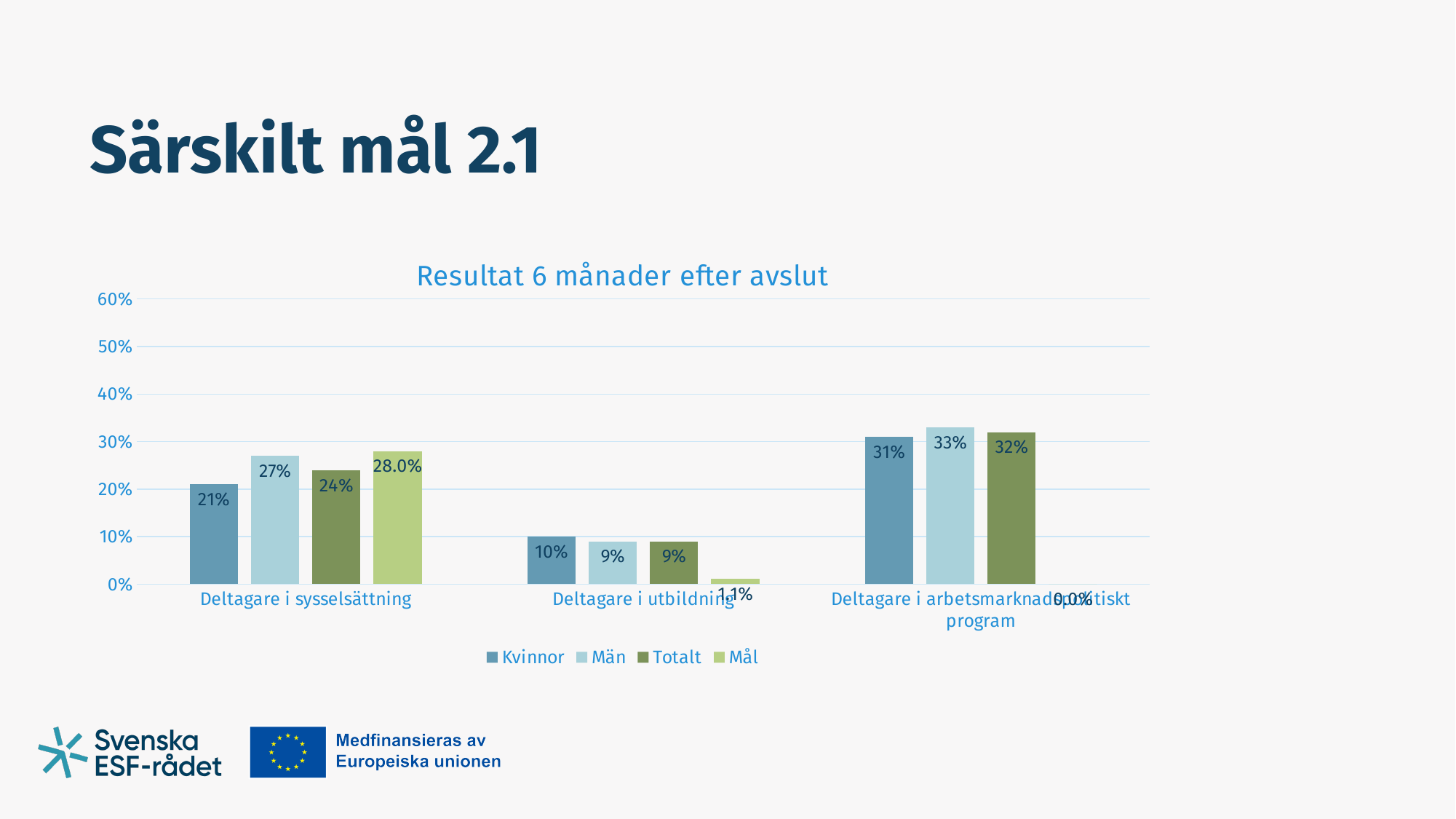

# Särskilt mål 2.1

### Chart: Resultat 6 månader efter avslut

| Category | Kvinnor | Män | Totalt | Mål |
|---|---|---|---|---|
| Deltagare i sysselsättning | 0.21 | 0.27 | 0.24 | 0.28 |
| Deltagare i utbildning | 0.1 | 0.09 | 0.09 | 0.011 |
| Deltagare i arbetsmarknadspolitiskt program | 0.31 | 0.33 | 0.32 | 0.0 |